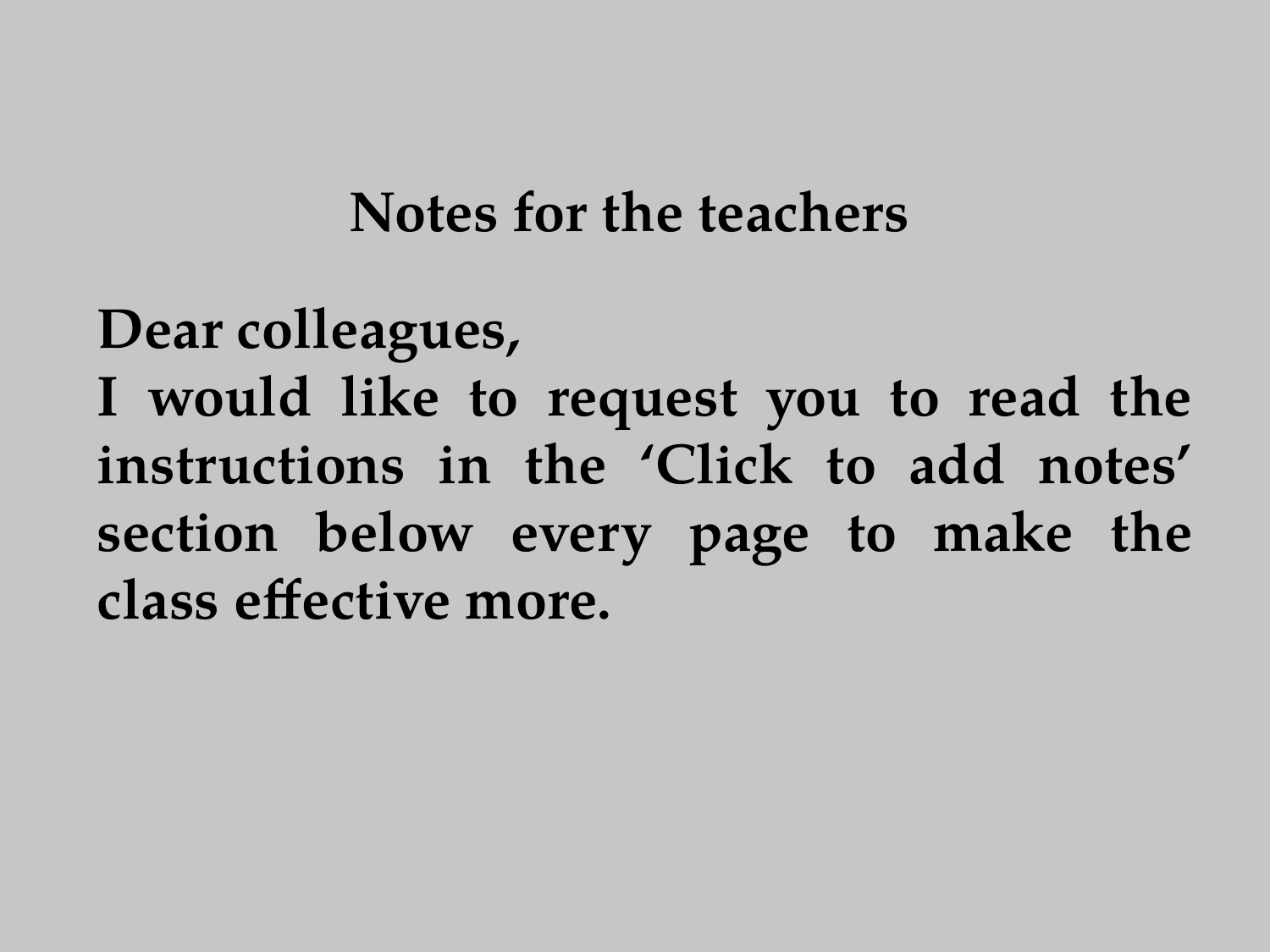

Notes for the teachers
Dear colleagues,
I would like to request you to read the instructions in the ‘Click to add notes’ section below every page to make the class effective more.